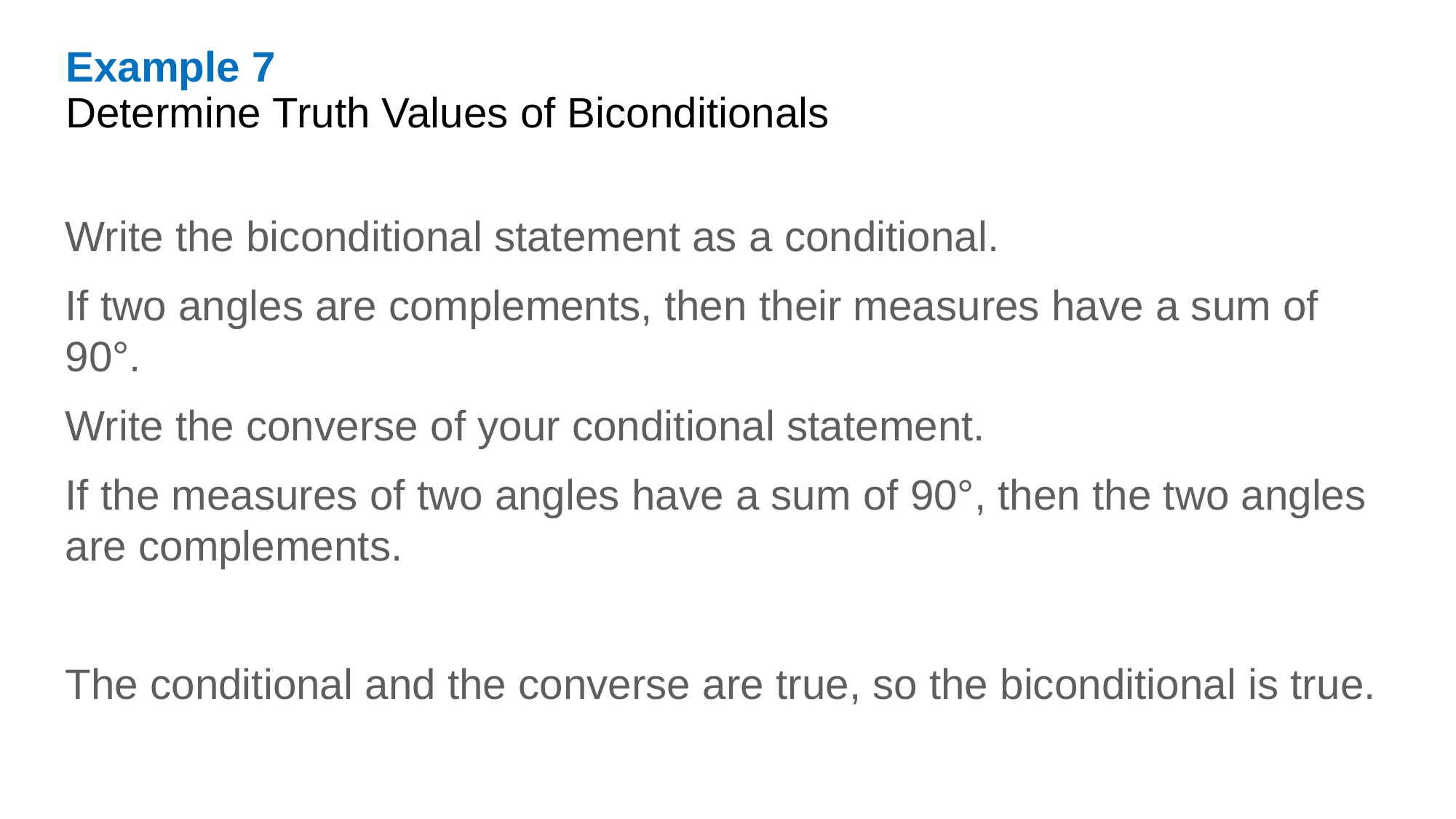

Example 7
Determine Truth Values of Biconditionals
Write the biconditional statement as a conditional.
If two angles are complements, then their measures have a sum of 90°.
Write the converse of your conditional statement.
If the measures of two angles have a sum of 90°, then the two angles are complements.

The conditional and the converse are true, so the biconditional is true.